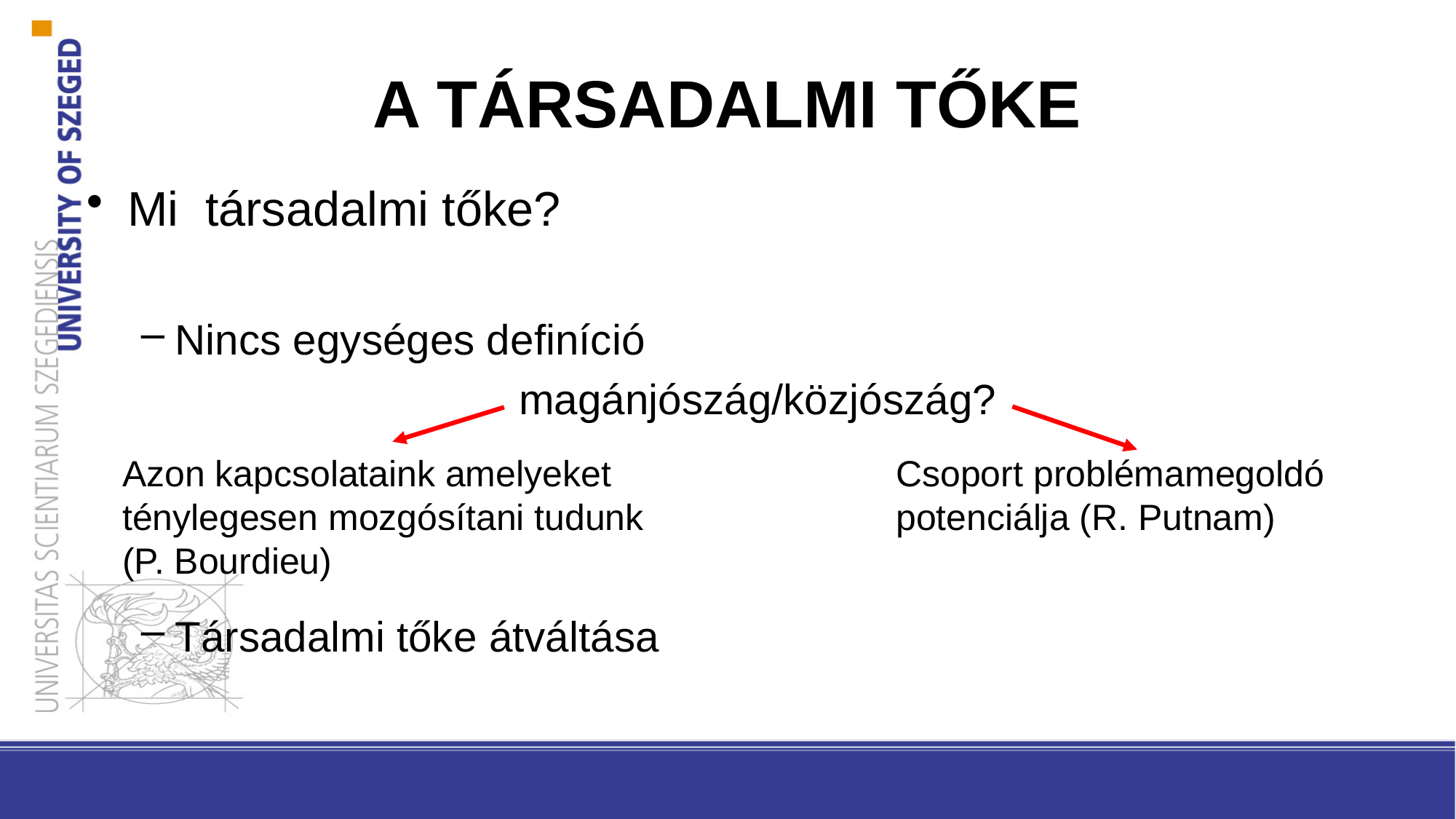

# A TÁRSADALMI TŐKE
Mi  társadalmi tőke?

Nincs egységes definíció
magánjószág/közjószág?

Társadalmi tőke átváltása
Azon kapcsolataink amelyeket
ténylegesen mozgósítani tudunk (P. Bourdieu)
Csoport problémamegoldó potenciálja (R. Putnam)